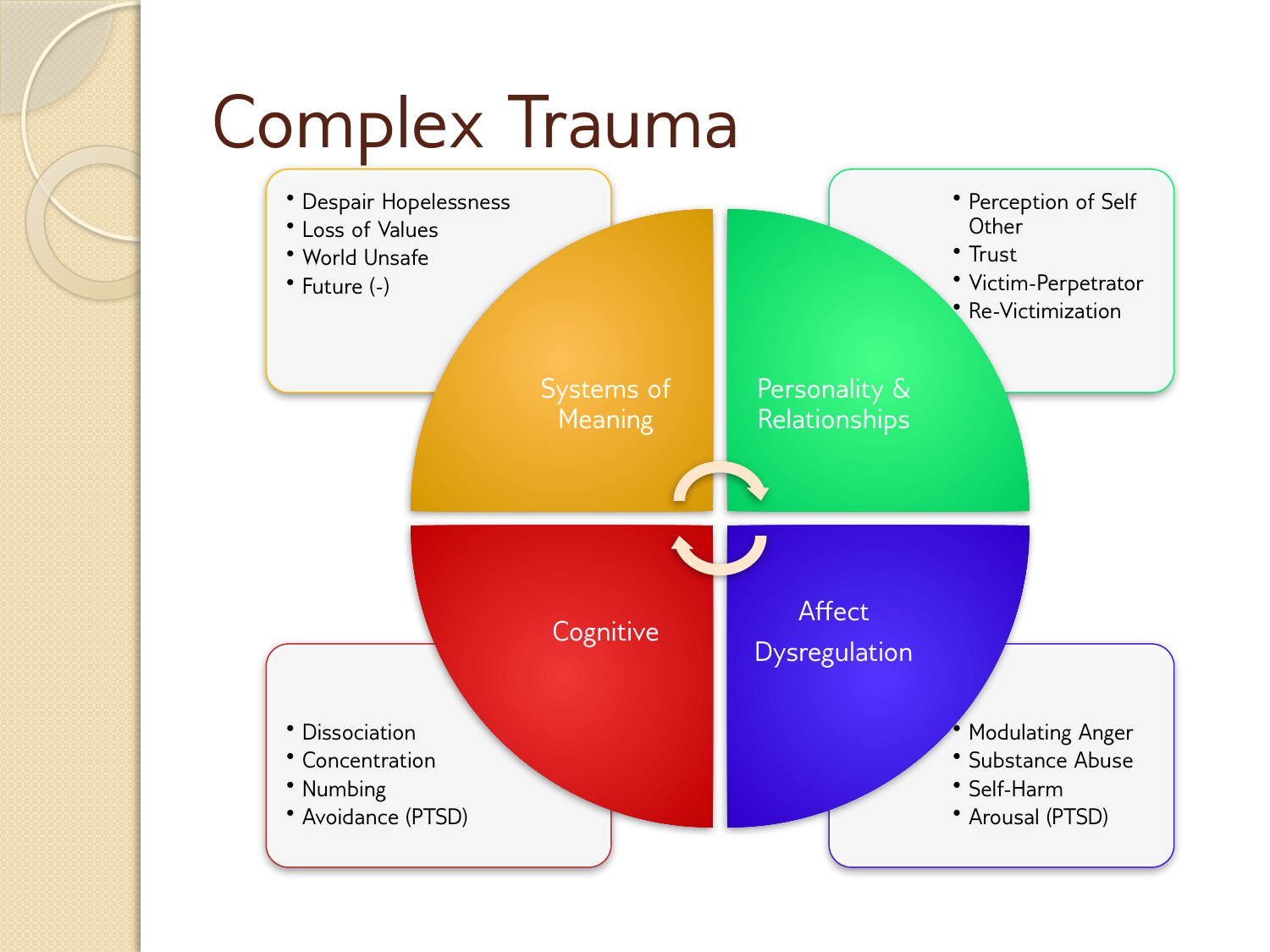

# Complex Trauma
Modulating Anger
Substance Abuse
Self-Harm
Arousal (PTSD)
Dissociation
Concentration
Numbing
Avoidance (PTSD)
Perception of Self Other
Trust
Victim-Perpetrator
Re-Victimization
Despair Hopelessness
Loss of Values
World Unsafe
Future (-)
Systems of Meaning
Personality & Relationships
Affect
Dysregulation
Cognitive